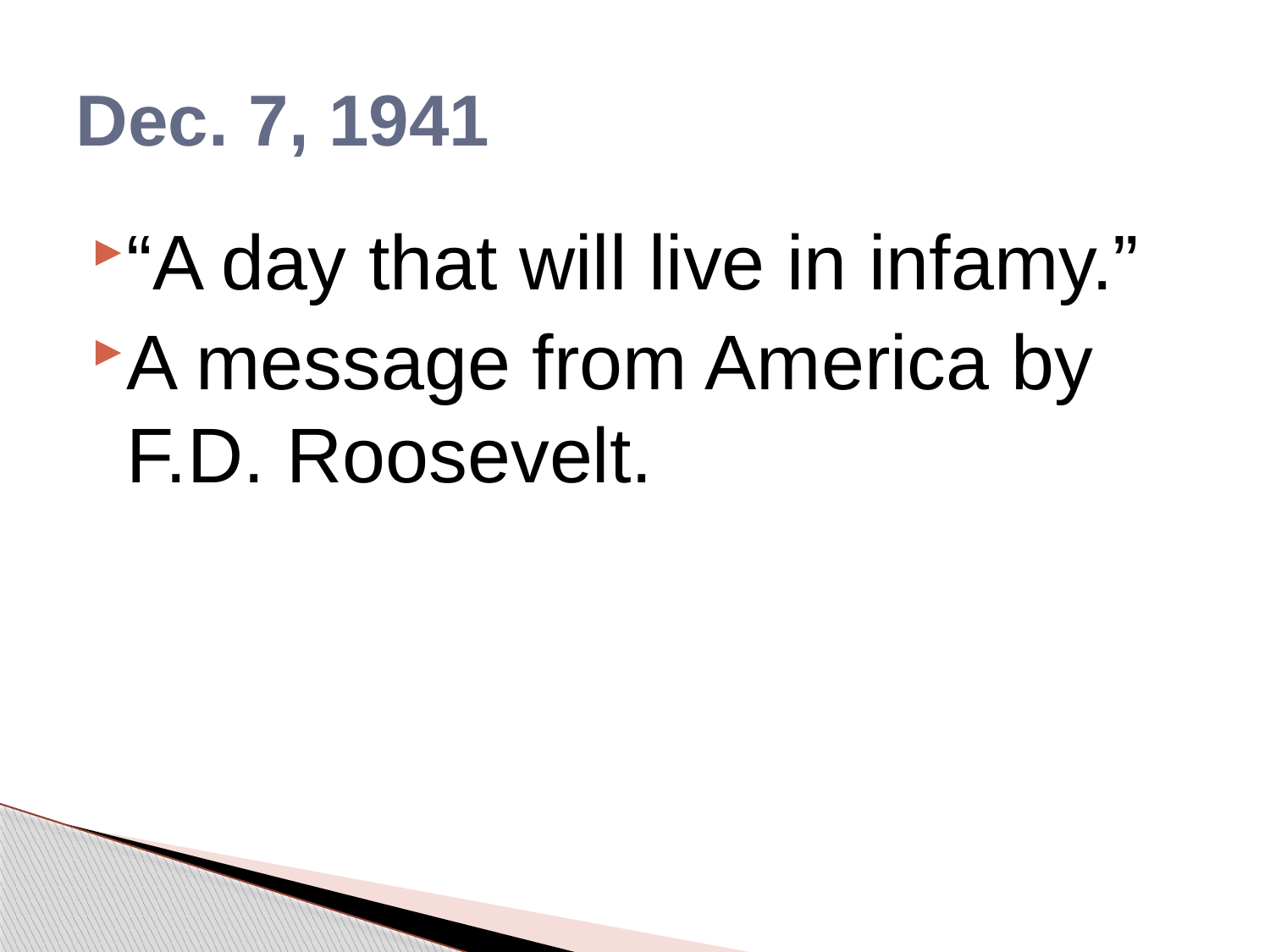

# Dec. 7, 1941
“A day that will live in infamy.”
A message from America by F.D. Roosevelt.